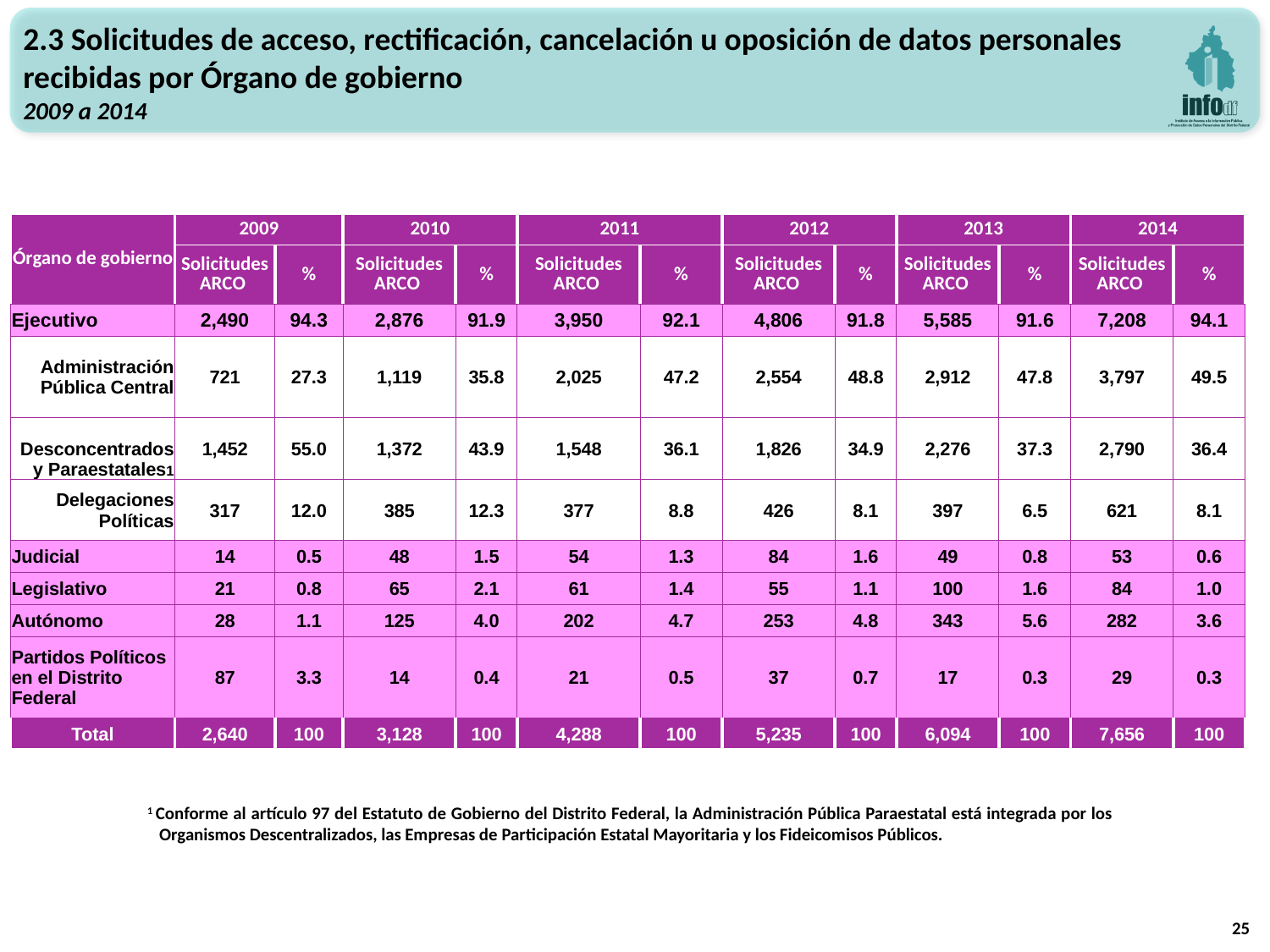

2.3 Solicitudes de acceso, rectificación, cancelación u oposición de datos personales recibidas por Órgano de gobierno
2009 a 2014
| Órgano de gobierno | 2009 |  | 2010 |  | 2011 |  | 2012 |  | 2013 |  | 2014 |  |
| --- | --- | --- | --- | --- | --- | --- | --- | --- | --- | --- | --- | --- |
|  | Solicitudes ARCO | % | Solicitudes ARCO | % | Solicitudes ARCO | % | Solicitudes ARCO | % | Solicitudes ARCO | % | Solicitudes ARCO | % |
| Ejecutivo | 2,490 | 94.3 | 2,876 | 91.9 | 3,950 | 92.1 | 4,806 | 91.8 | 5,585 | 91.6 | 7,208 | 94.1 |
| Administración Pública Central | 721 | 27.3 | 1,119 | 35.8 | 2,025 | 47.2 | 2,554 | 48.8 | 2,912 | 47.8 | 3,797 | 49.5 |
| Desconcentrados y Paraestatales1 | 1,452 | 55.0 | 1,372 | 43.9 | 1,548 | 36.1 | 1,826 | 34.9 | 2,276 | 37.3 | 2,790 | 36.4 |
| Delegaciones Políticas | 317 | 12.0 | 385 | 12.3 | 377 | 8.8 | 426 | 8.1 | 397 | 6.5 | 621 | 8.1 |
| Judicial | 14 | 0.5 | 48 | 1.5 | 54 | 1.3 | 84 | 1.6 | 49 | 0.8 | 53 | 0.6 |
| Legislativo | 21 | 0.8 | 65 | 2.1 | 61 | 1.4 | 55 | 1.1 | 100 | 1.6 | 84 | 1.0 |
| Autónomo | 28 | 1.1 | 125 | 4.0 | 202 | 4.7 | 253 | 4.8 | 343 | 5.6 | 282 | 3.6 |
| Partidos Políticos en el Distrito Federal | 87 | 3.3 | 14 | 0.4 | 21 | 0.5 | 37 | 0.7 | 17 | 0.3 | 29 | 0.3 |
| Total | 2,640 | 100 | 3,128 | 100 | 4,288 | 100 | 5,235 | 100 | 6,094 | 100 | 7,656 | 100 |
1 Conforme al artículo 97 del Estatuto de Gobierno del Distrito Federal, la Administración Pública Paraestatal está integrada por los Organismos Descentralizados, las Empresas de Participación Estatal Mayoritaria y los Fideicomisos Públicos.
25